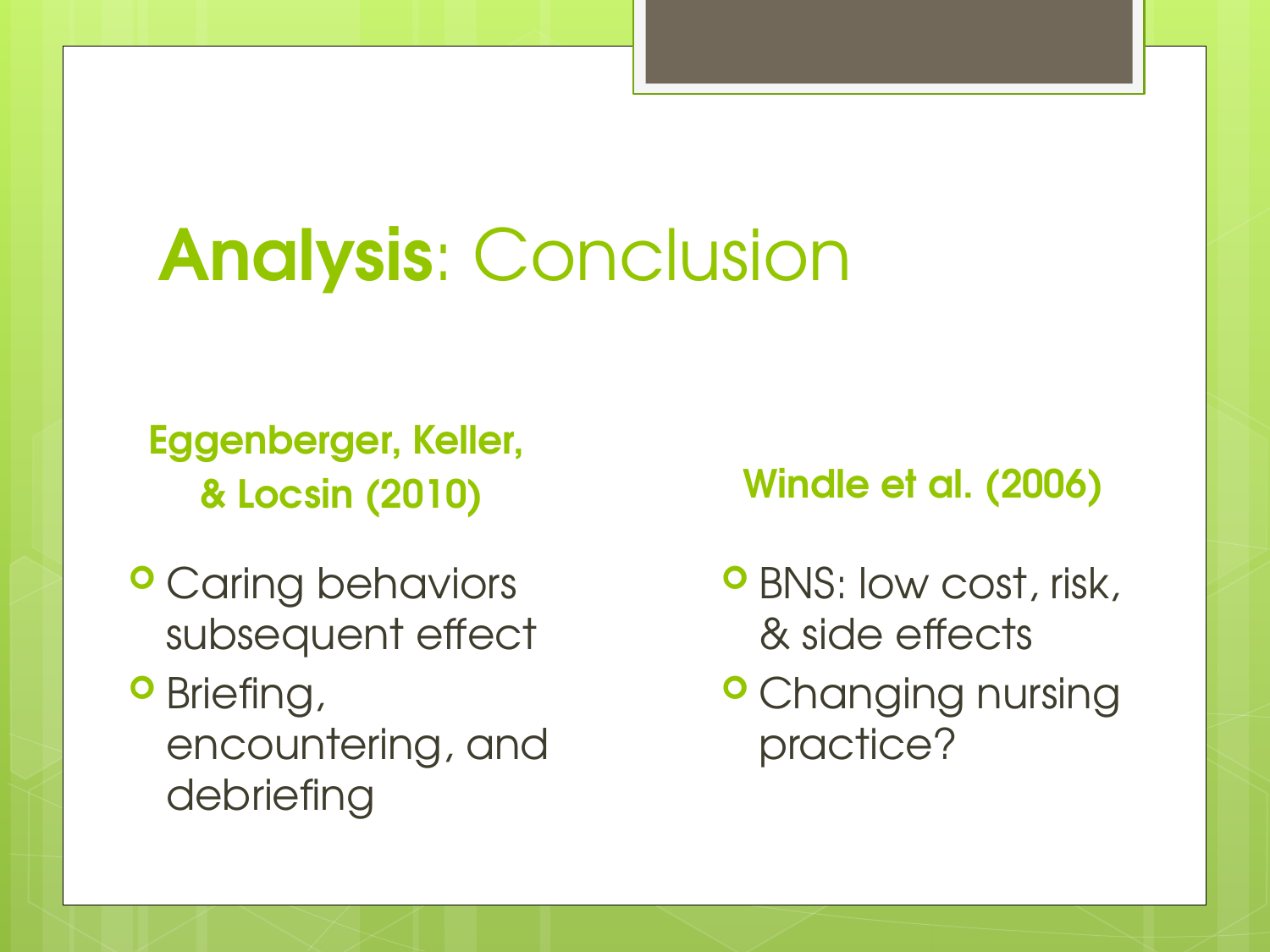

# Analysis: Conclusion
Windle et al. (2006)
Eggenberger, Keller,
& Locsin (2010)
Caring behaviors subsequent effect
Briefing, encountering, and debriefing
BNS: low cost, risk, & side effects
Changing nursing practice?